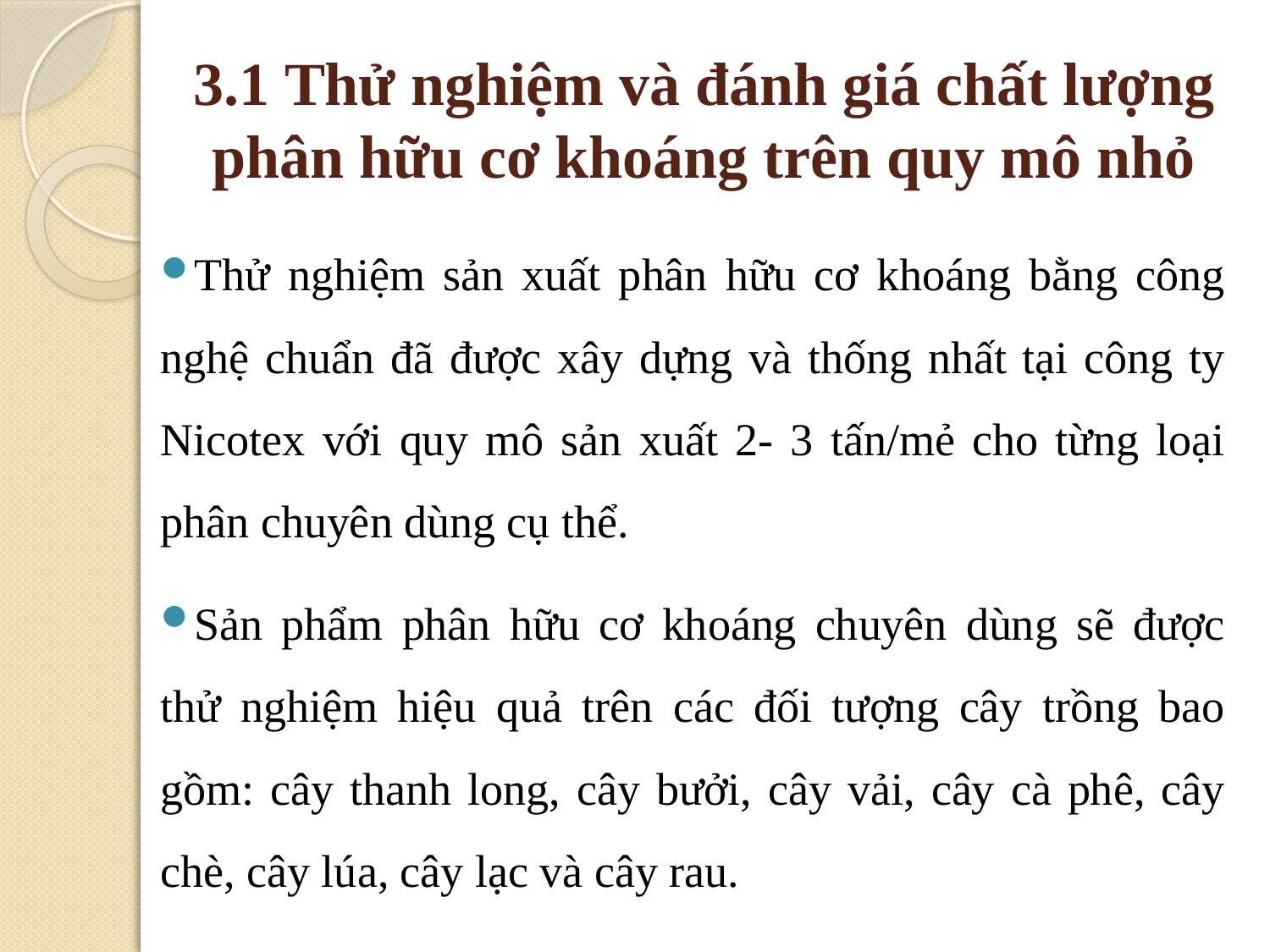

# 3.1 Thử nghiệm và đánh giá chất lượng phân hữu cơ khoáng trên quy mô nhỏ
Thử nghiệm sản xuất phân hữu cơ khoáng bằng công nghệ chuẩn đã được xây dựng và thống nhất tại công ty Nicotex với quy mô sản xuất 2- 3 tấn/mẻ cho từng loại phân chuyên dùng cụ thể.
Sản phẩm phân hữu cơ khoáng chuyên dùng sẽ được thử nghiệm hiệu quả trên các đối tượng cây trồng bao gồm: cây thanh long, cây bưởi, cây vải, cây cà phê, cây chè, cây lúa, cây lạc và cây rau.